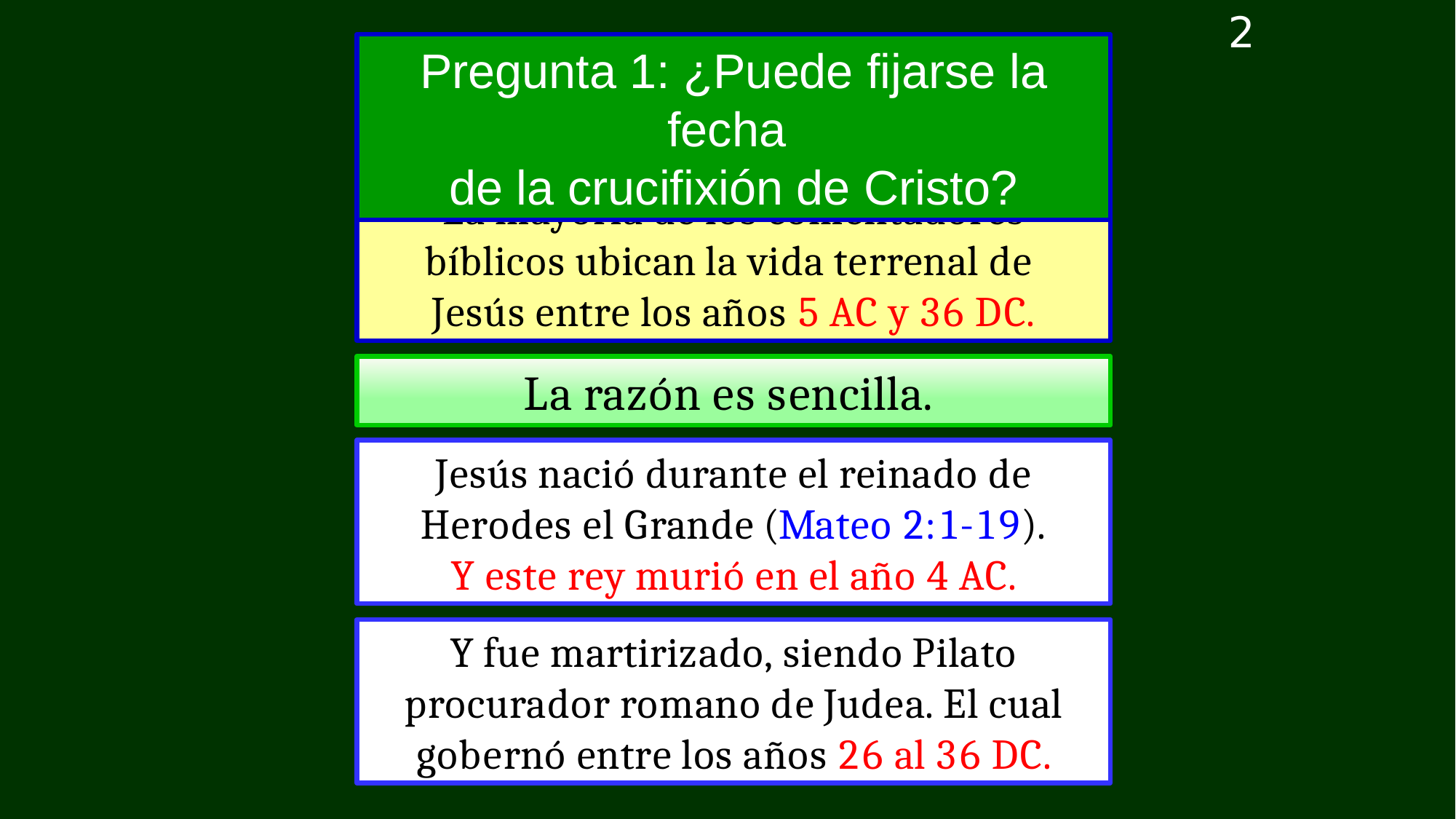

2
Pregunta 1: ¿Puede fijarse la fecha
de la crucifixión de Cristo?
La mayoría de los comentadores bíblicos ubican la vida terrenal de
Jesús entre los años 5 AC y 36 DC.
La razón es sencilla.
Jesús nació durante el reinado de Herodes el Grande (Mateo 2:1-19).
Y este rey murió en el año 4 AC.
Y fue martirizado, siendo Pilato procurador romano de Judea. El cual gobernó entre los años 26 al 36 DC.